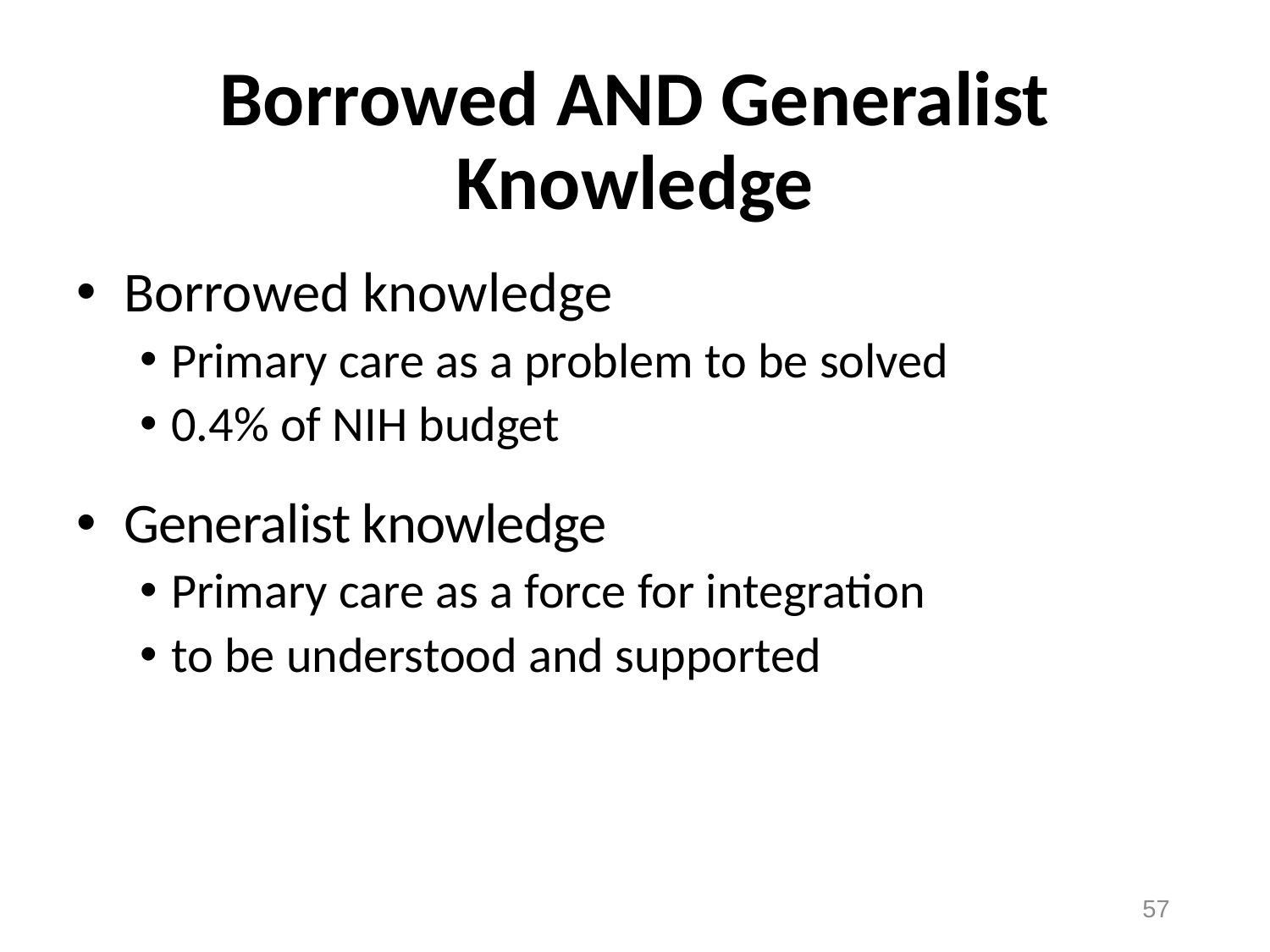

# Borrowed AND Generalist Knowledge
Borrowed knowledge
Primary care as a problem to be solved
0.4% of NIH budget
Generalist knowledge
Primary care as a force for integration
to be understood and supported

57